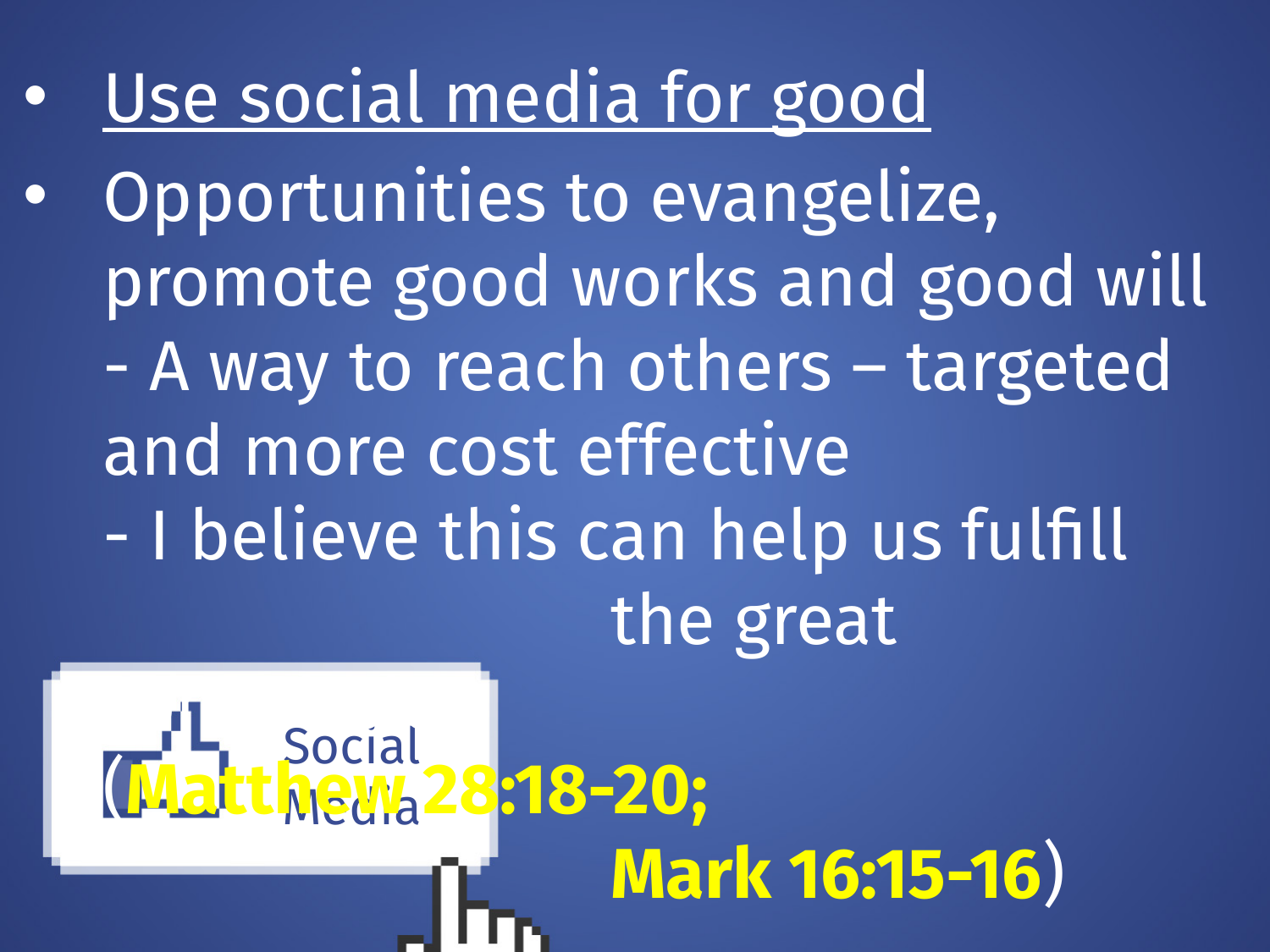

Use social media for good
Opportunities to evangelize, promote good works and good will
- A way to reach others – targeted and more cost effective
- I believe this can help us fulfill 					the great commission 				(Matthew 28:18-20;
				Mark 16:15-16)
# Social Media